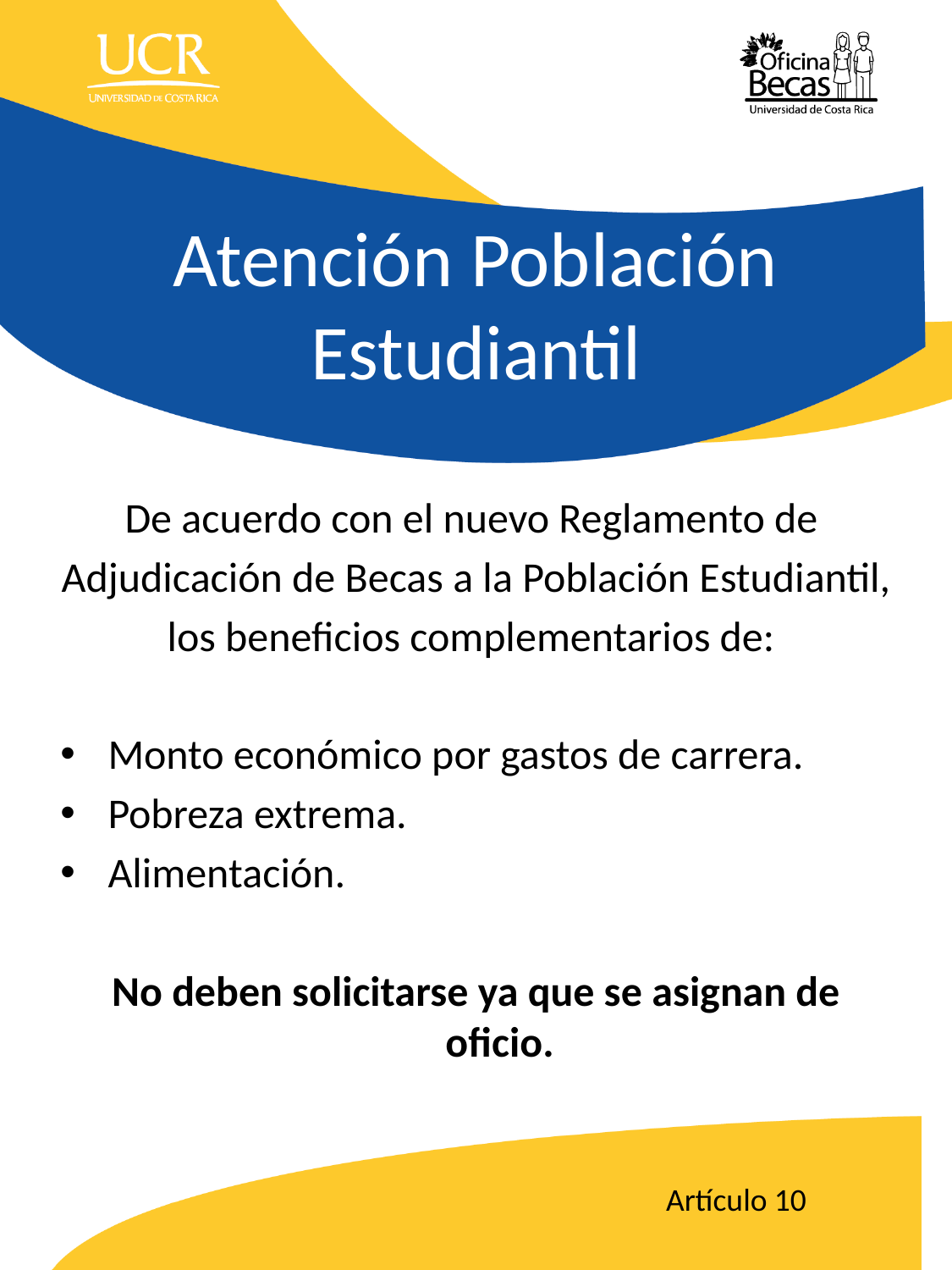

# Atención Población Estudiantil
De acuerdo con el nuevo Reglamento de
Adjudicación de Becas a la Población Estudiantil,
los beneficios complementarios de:

Monto económico por gastos de carrera.
Pobreza extrema.
Alimentación.

No deben solicitarse ya que se asignan de oficio.

Artículo 10